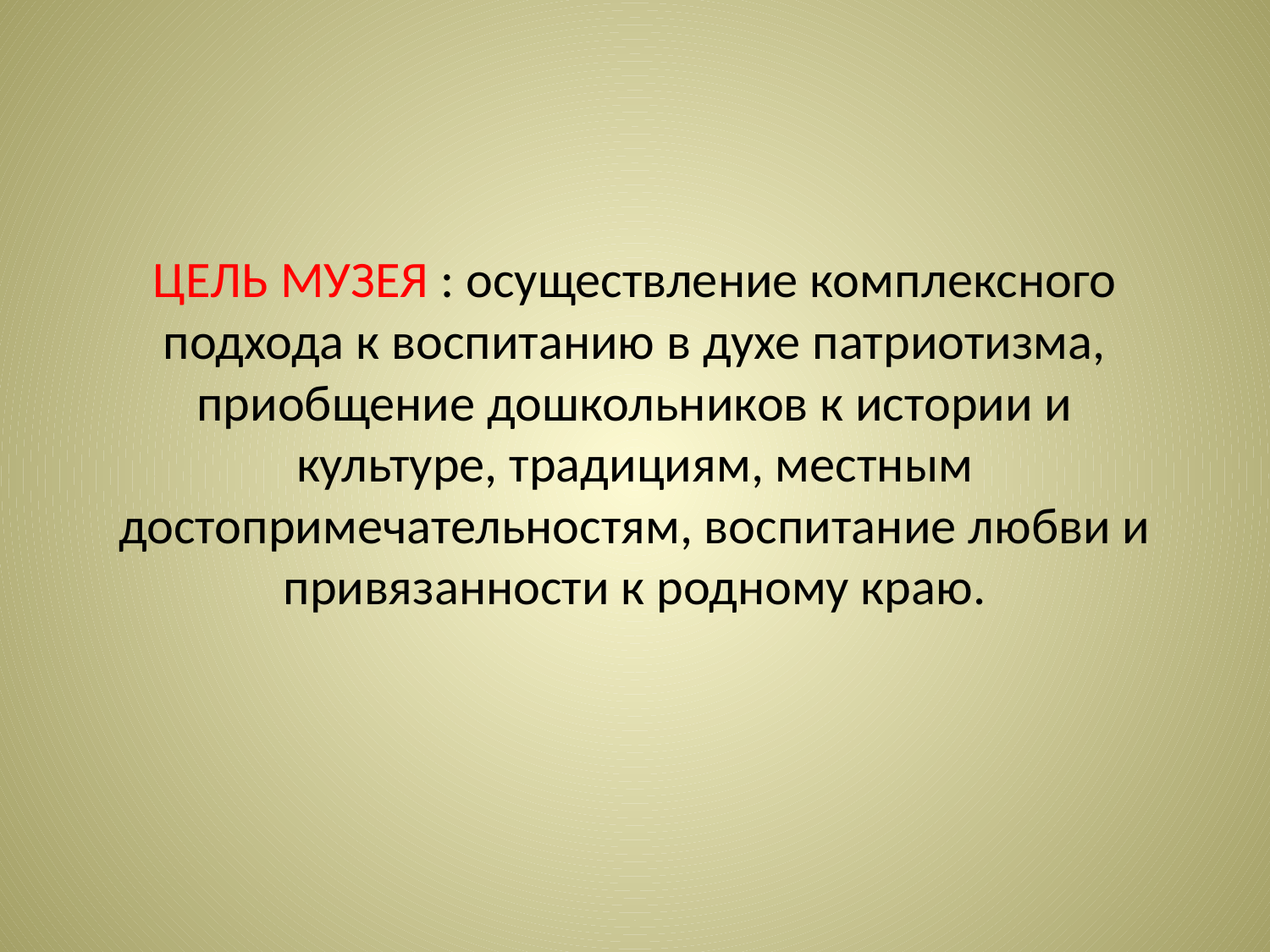

# ЦЕЛЬ МУЗЕЯ : осуществление комплексного подхода к воспитанию в духе патриотизма, приобщение дошкольников к истории и культуре, традициям, местным достопримечательностям, воспитание любви и привязанности к родному краю.